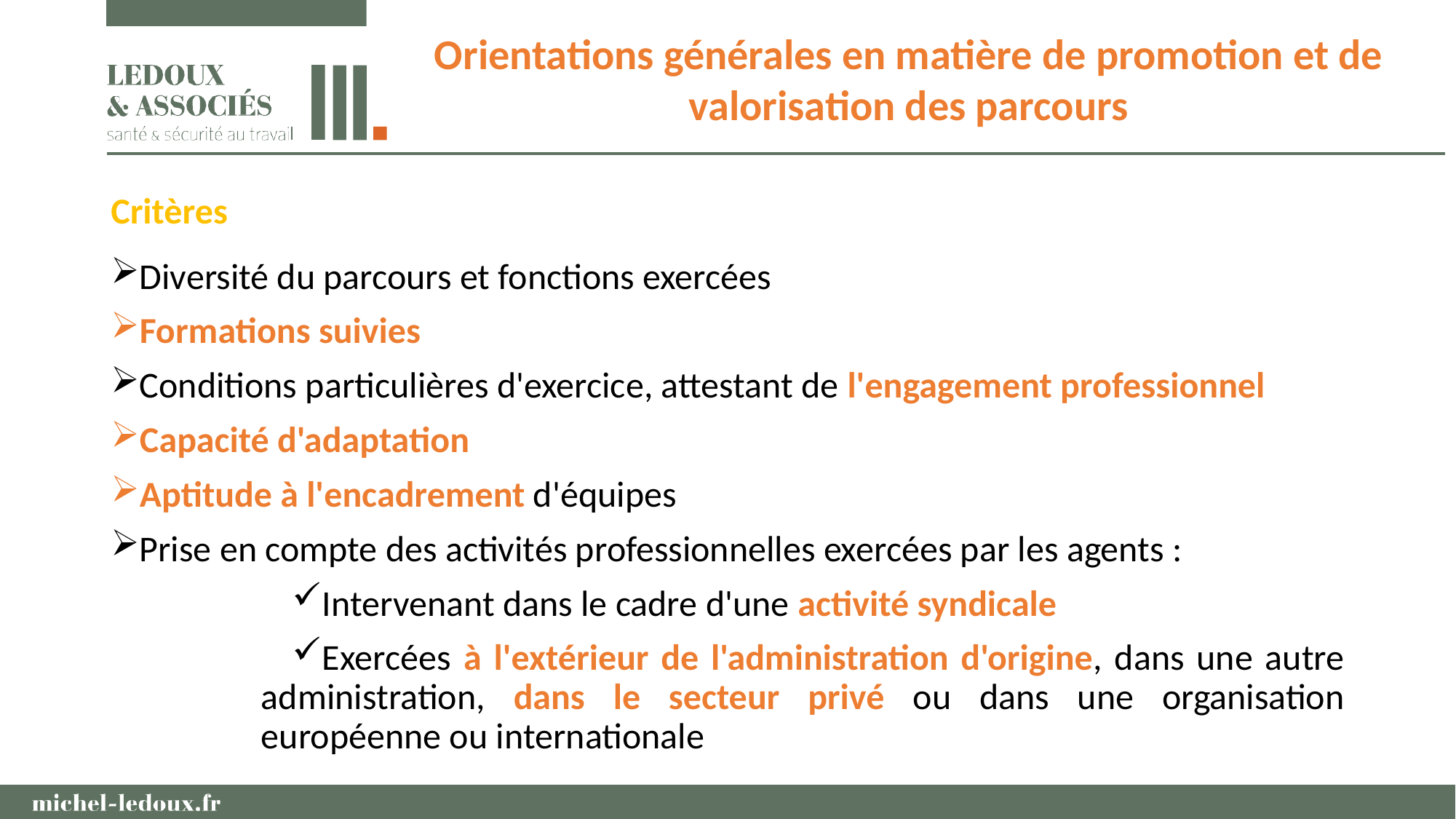

Orientations générales en matière de promotion et de valorisation des parcours
Critères
Diversité du parcours et fonctions exercées
Formations suivies
Conditions particulières d'exercice, attestant de l'engagement professionnel
Capacité d'adaptation
Aptitude à l'encadrement d'équipes
Prise en compte des activités professionnelles exercées par les agents :
Intervenant dans le cadre d'une activité syndicale
Exercées à l'extérieur de l'administration d'origine, dans une autre administration, dans le secteur privé ou dans une organisation européenne ou internationale